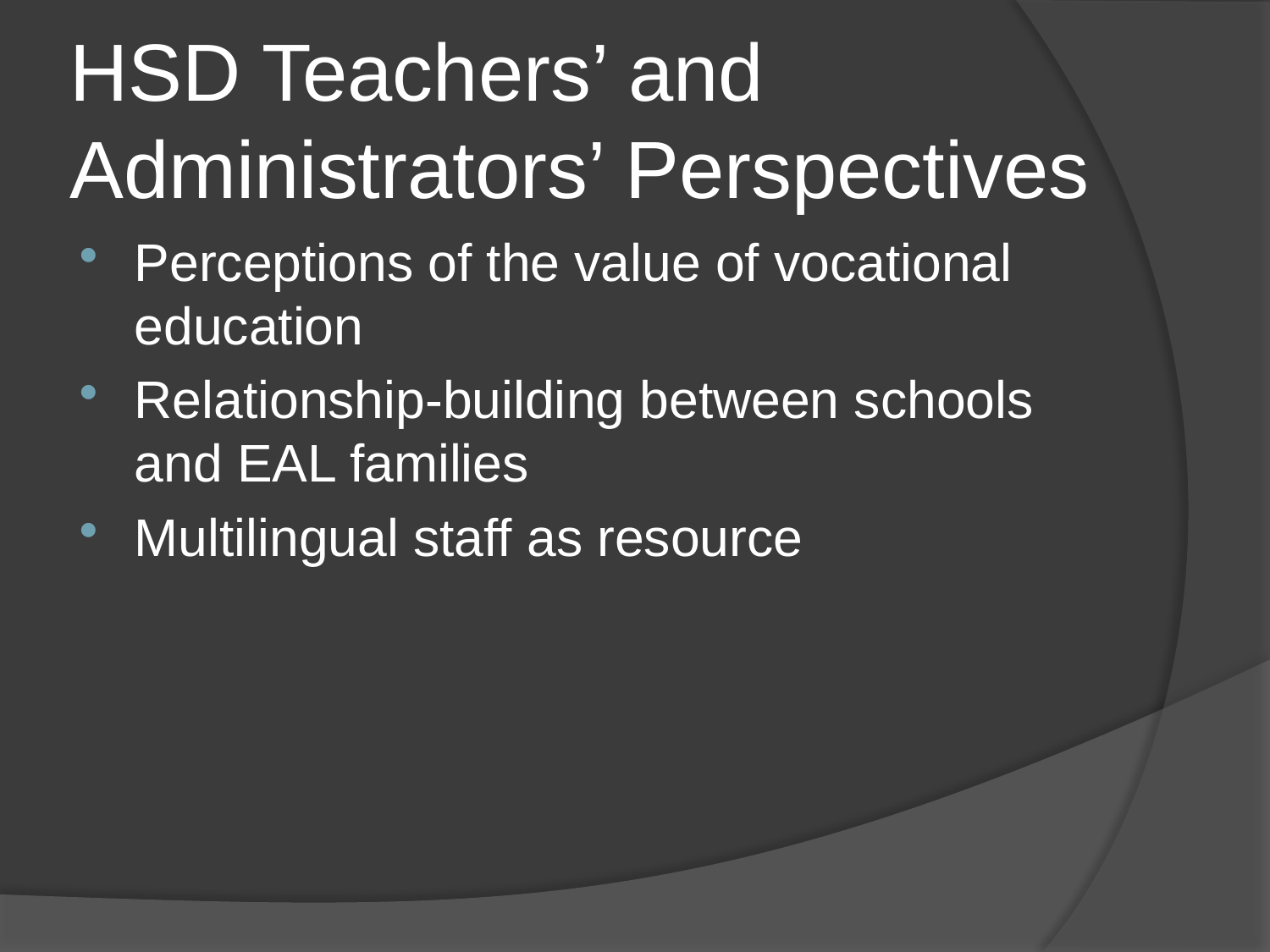

# HSD Teachers’ and Administrators’ Perspectives
Perceptions of the value of vocational education
Relationship-building between schools and EAL families
Multilingual staff as resource